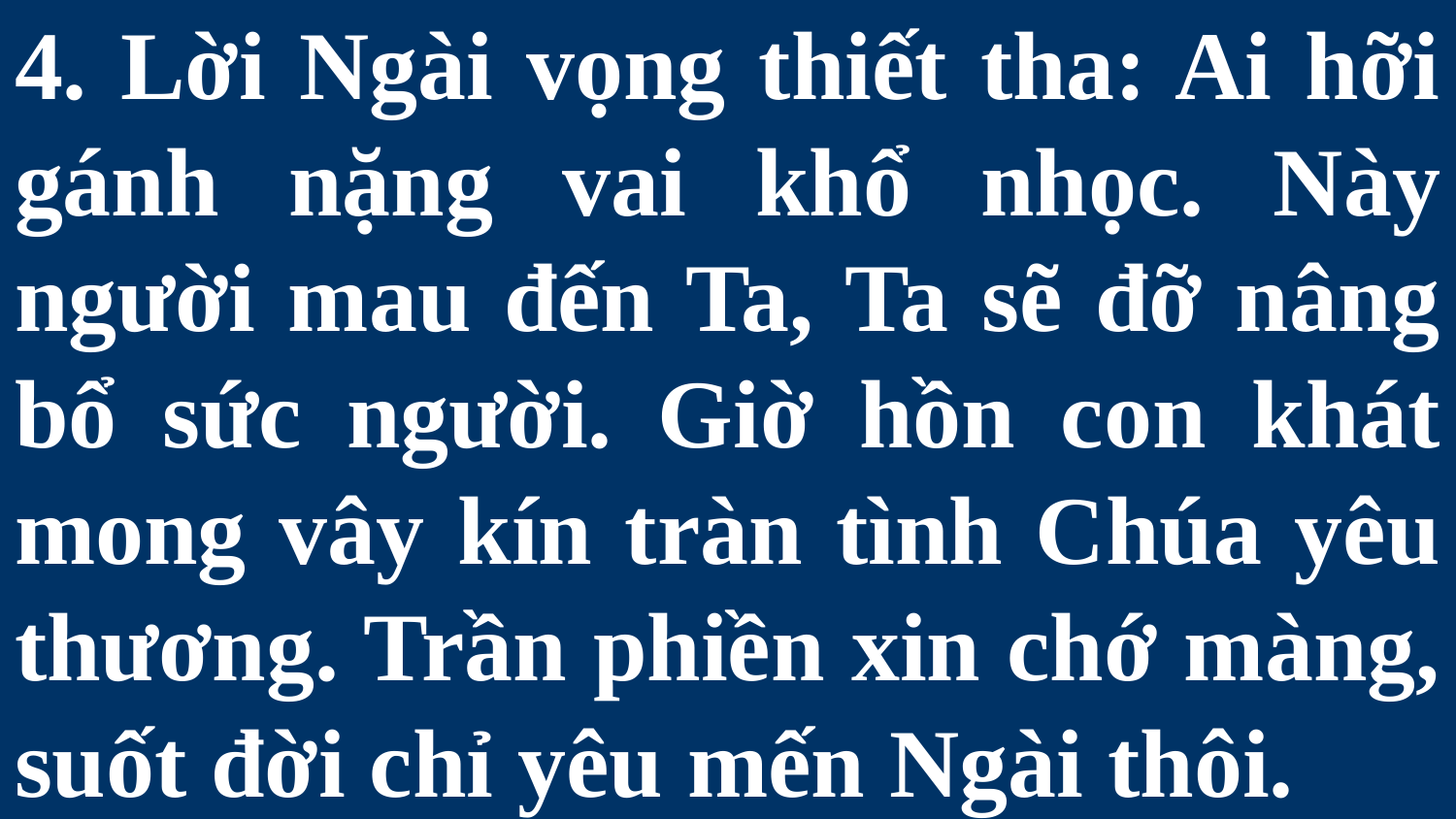

# 4. Lời Ngài vọng thiết tha: Ai hỡi gánh nặng vai khổ nhọc. Này người mau đến Ta, Ta sẽ đỡ nâng bổ sức người. Giờ hồn con khát mong vây kín tràn tình Chúa yêu thương. Trần phiền xin chớ màng, suốt đời chỉ yêu mến Ngài thôi.